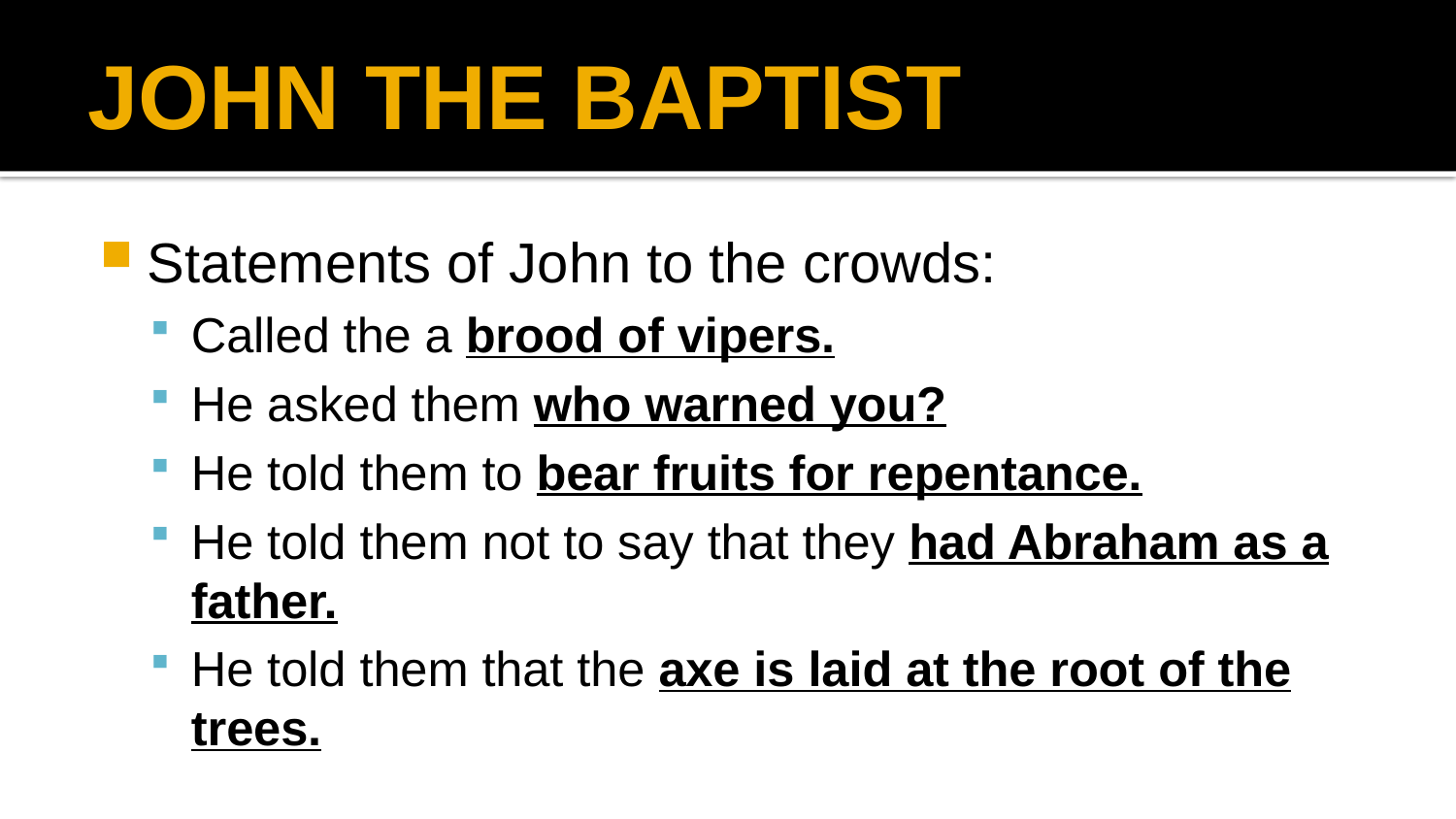

# JOHN THE BAPTIST
Statements of John to the crowds:
Called the a brood of vipers.
He asked them who warned you?
He told them to bear fruits for repentance.
He told them not to say that they had Abraham as a father.
He told them that the axe is laid at the root of the trees.